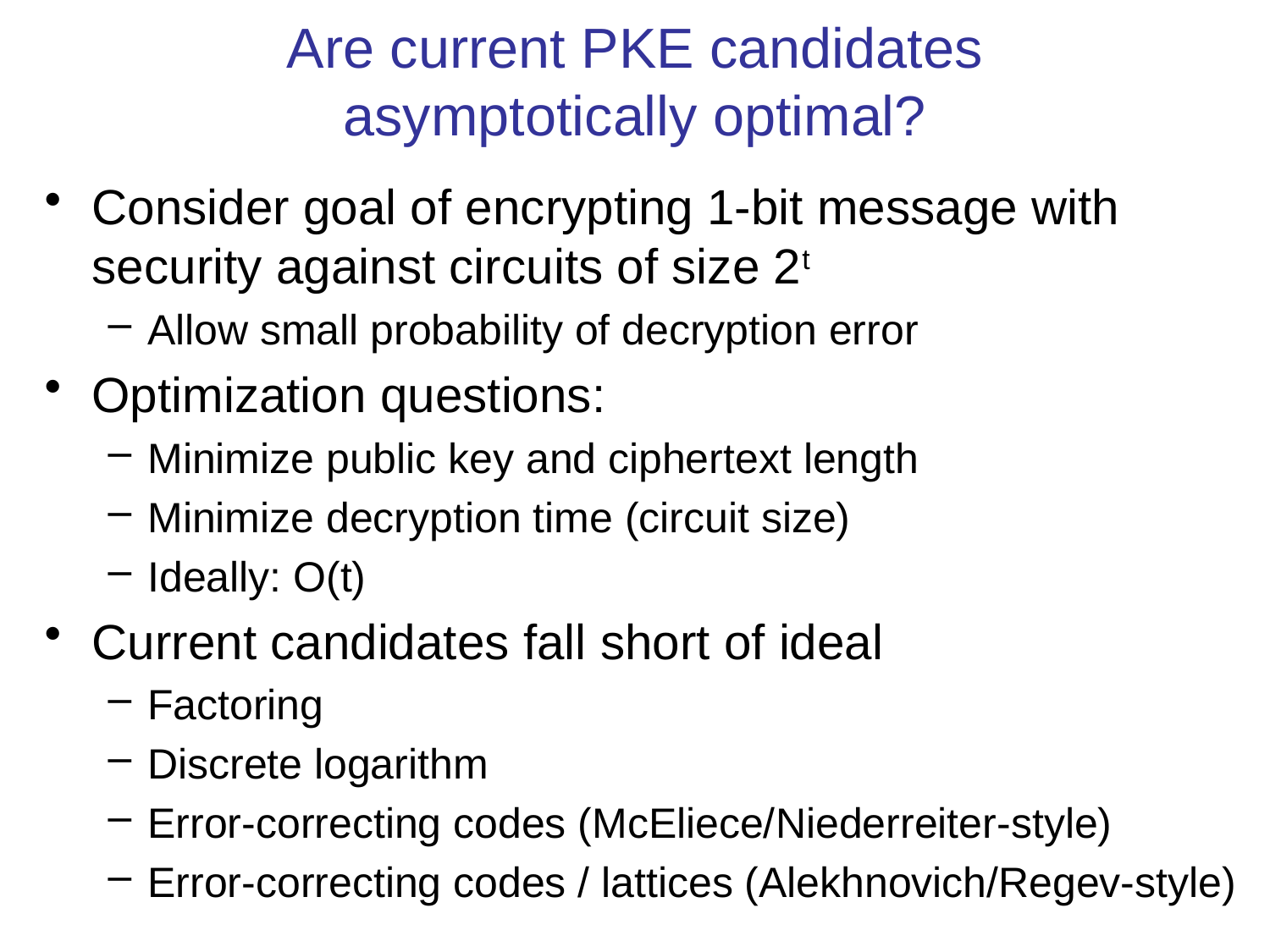

# Are current PKE candidates asymptotically optimal?
Consider goal of encrypting 1-bit message with security against circuits of size 2t
Allow small probability of decryption error
Optimization questions:
Minimize public key and ciphertext length
Minimize decryption time (circuit size)
Ideally: O(t)
Current candidates fall short of ideal
Factoring
Discrete logarithm
Error-correcting codes (McEliece/Niederreiter-style)
Error-correcting codes / lattices (Alekhnovich/Regev-style)